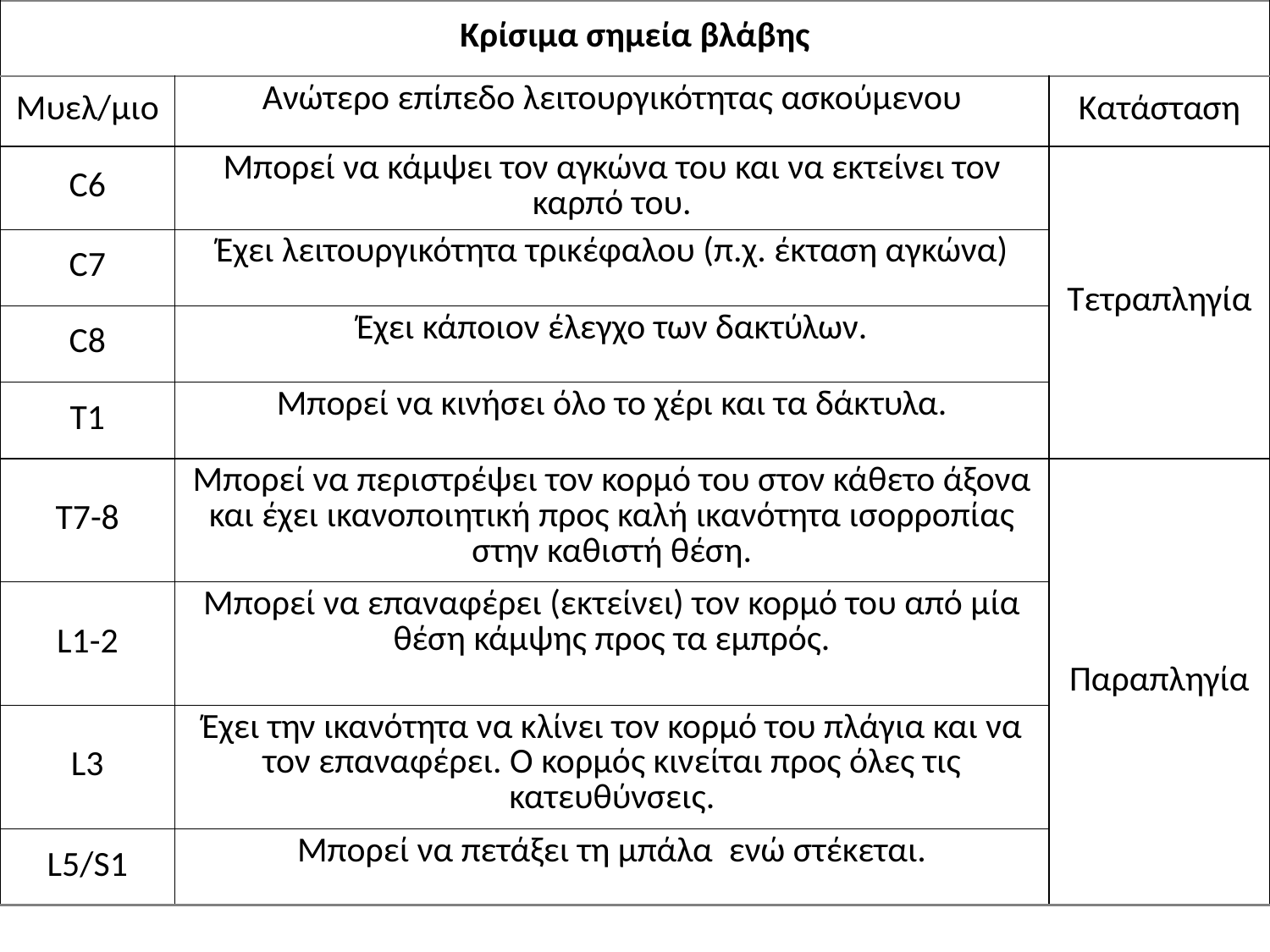

| Κρίσιμα σημεία βλάβης |  |  |
| --- | --- | --- |
| Μυελ/μιο | Ανώτερο επίπεδο λειτουργικότητας ασκούμενου | Κατάσταση |
| C6 | Μπορεί να κάμψει τον αγκώνα του και να εκτείνει τον καρπό του. | Τετραπληγία |
| C7 | Έχει λειτουργικότητα τρικέφαλου (π.χ. έκταση αγκώνα) |  |
| C8 | Έχει κάποιον έλεγχο των δακτύλων. |  |
| T1 | Μπορεί να κινήσει όλο το χέρι και τα δάκτυλα. |  |
| T7-8 | Μπορεί να περιστρέψει τον κορμό του στον κάθετο άξονα και έχει ικανοποιητική προς καλή ικανότητα ισορροπίας στην καθιστή θέση. | Παραπληγία |
| L1-2 | Μπορεί να επαναφέρει (εκτείνει) τον κορμό του από μία θέση κάμψης προς τα εμπρός. |  |
| L3 | Έχει την ικανότητα να κλίνει τον κορμό του πλάγια και να τον επαναφέρει. Ο κορμός κινείται προς όλες τις κατευθύνσεις. |  |
| L5/S1 | Μπορεί να πετάξει τη μπάλα ενώ στέκεται. |  |